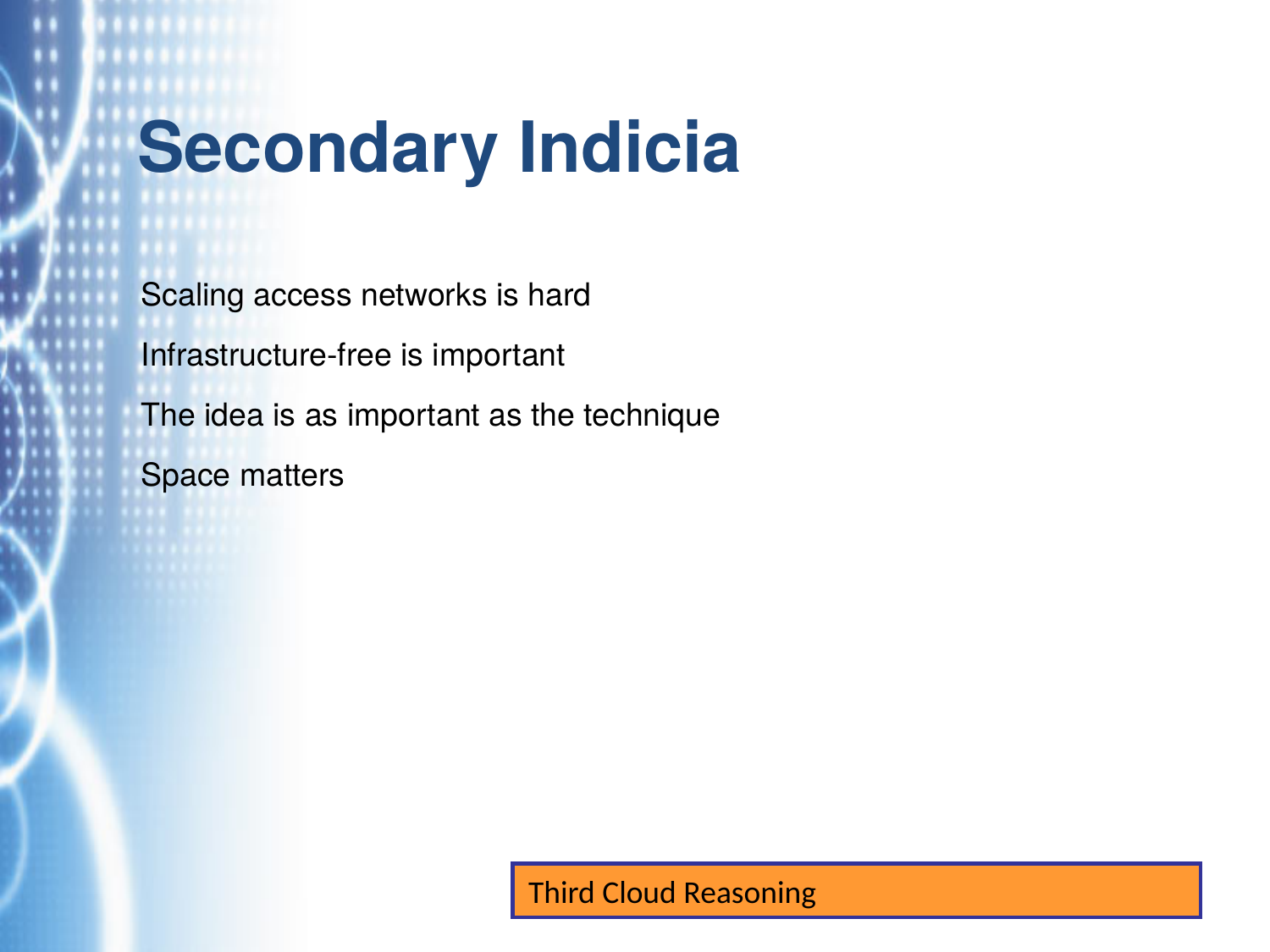

Secondary Indicia
Scaling access networks is hard
Infrastructure-free is important
The idea is as important as the technique
Space matters

Third Cloud Reasoning